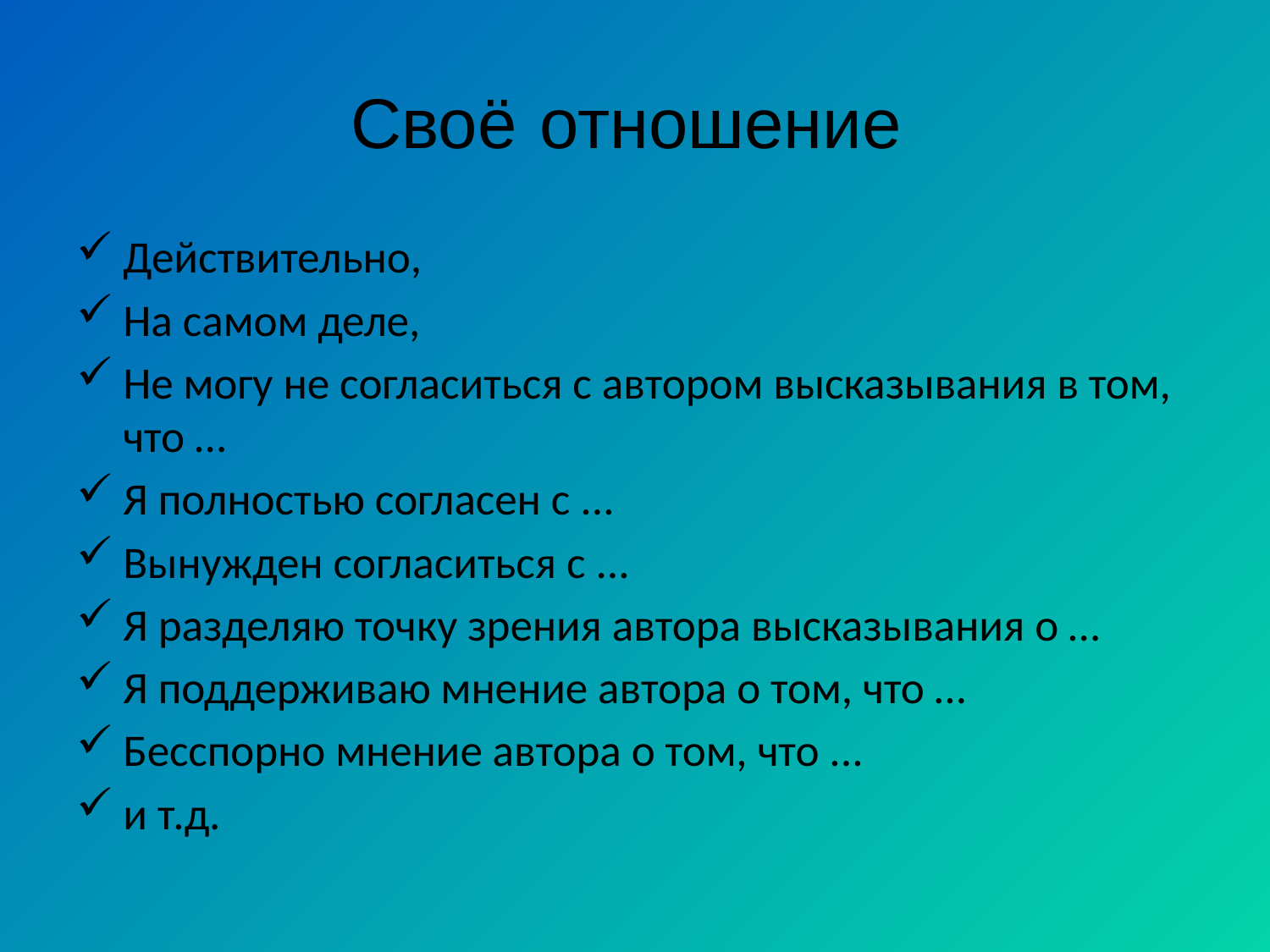

# Своё отношение
Действительно,
На самом деле,
Не могу не согласиться с автором высказывания в том, что …
Я полностью согласен с ...
Вынужден согласиться с ...
Я разделяю точку зрения автора высказывания о …
Я поддерживаю мнение автора о том, что …
Бесспорно мнение автора о том, что ...
и т.д.